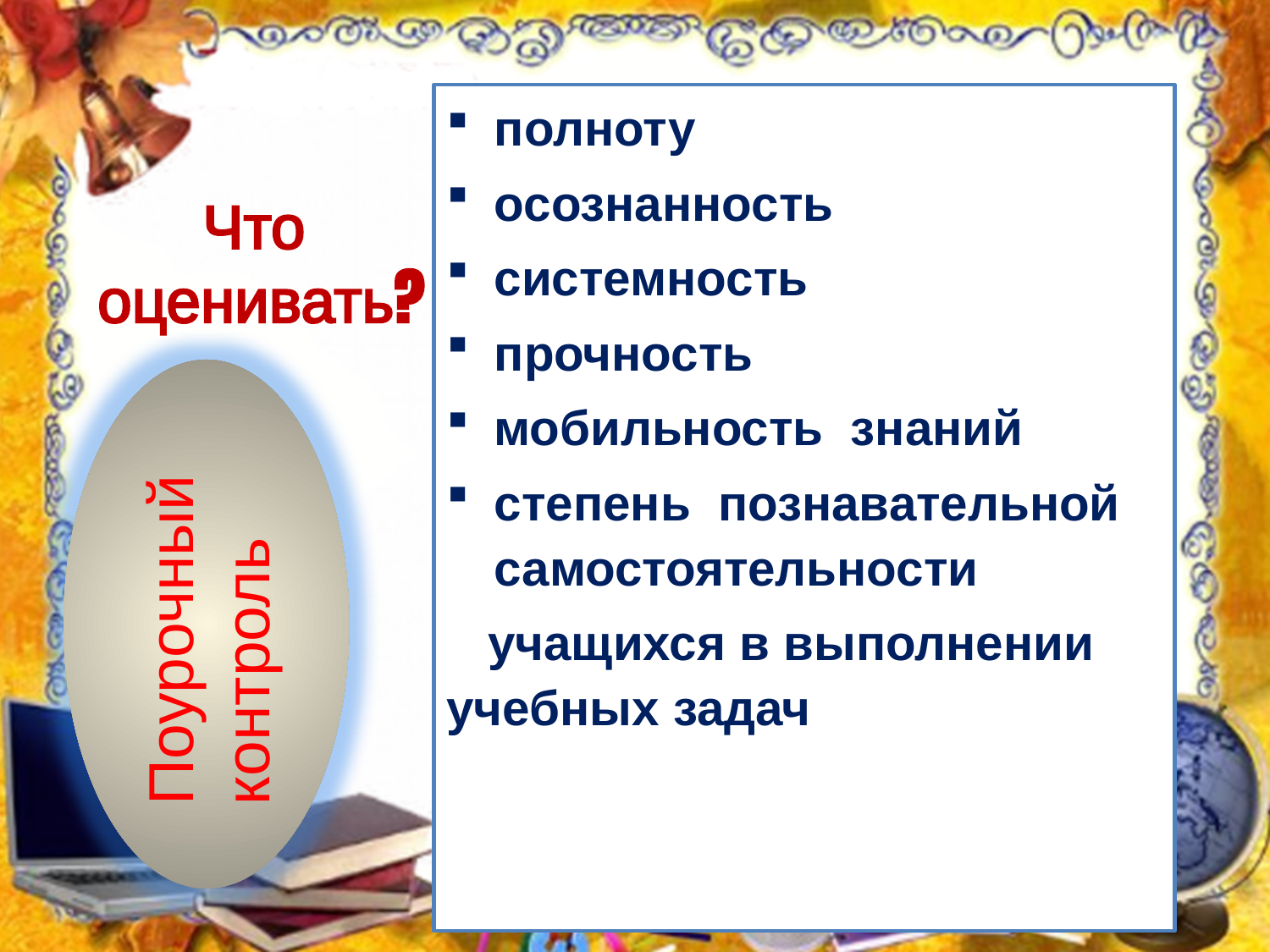

полноту
осознанность
системность
прочность
мобильность  знаний
степень  познавательной самостоятельности
   учащихся в выполнении учебных задач

# Что оценивать?
Поурочный контроль